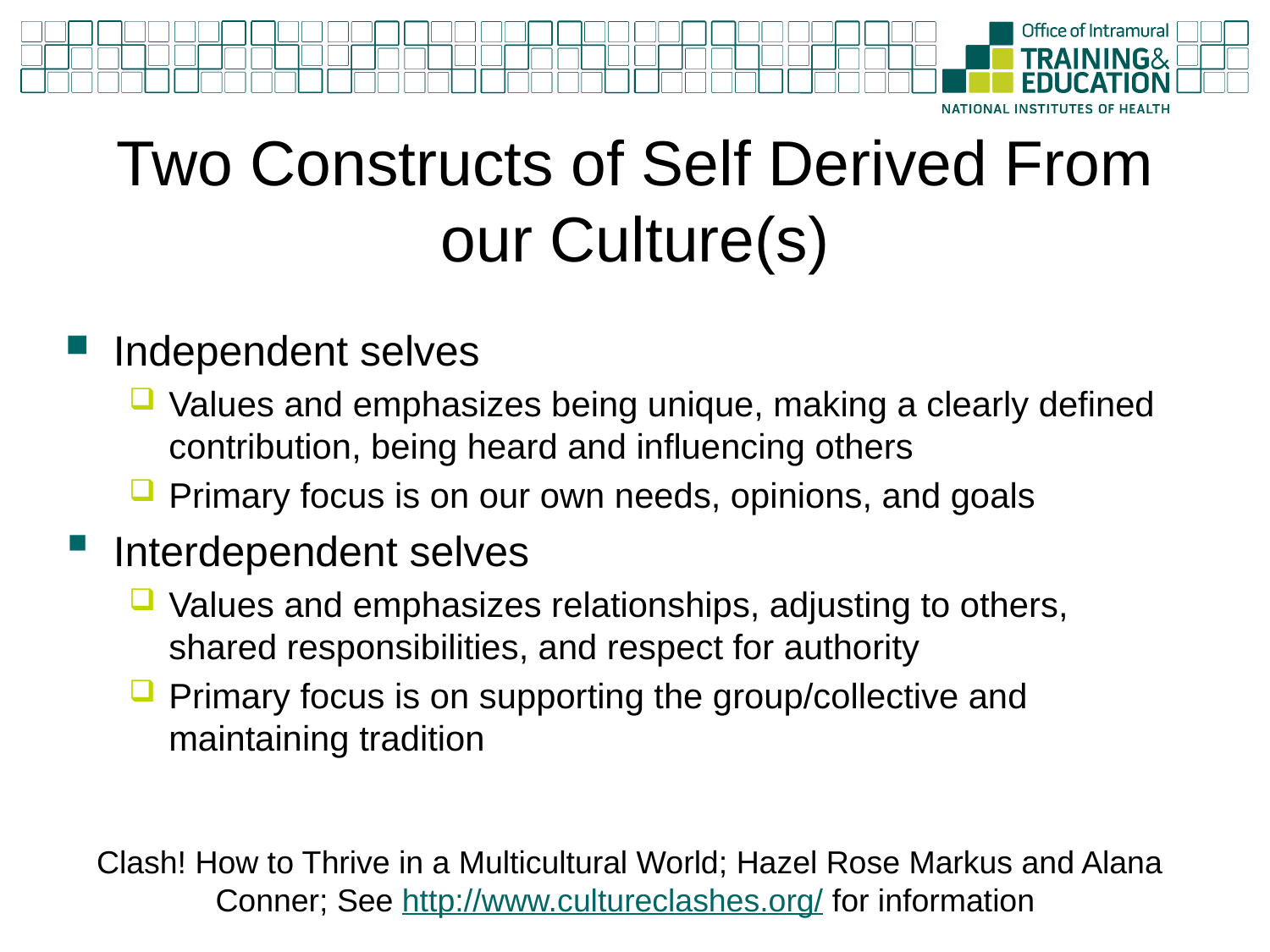

# Two Constructs of Self Derived From our Culture(s)
Independent selves
Values and emphasizes being unique, making a clearly defined contribution, being heard and influencing others
Primary focus is on our own needs, opinions, and goals
Interdependent selves
Values and emphasizes relationships, adjusting to others, shared responsibilities, and respect for authority
Primary focus is on supporting the group/collective and maintaining tradition

Clash! How to Thrive in a Multicultural World; Hazel Rose Markus and Alana Conner; See http://www.cultureclashes.org/ for information